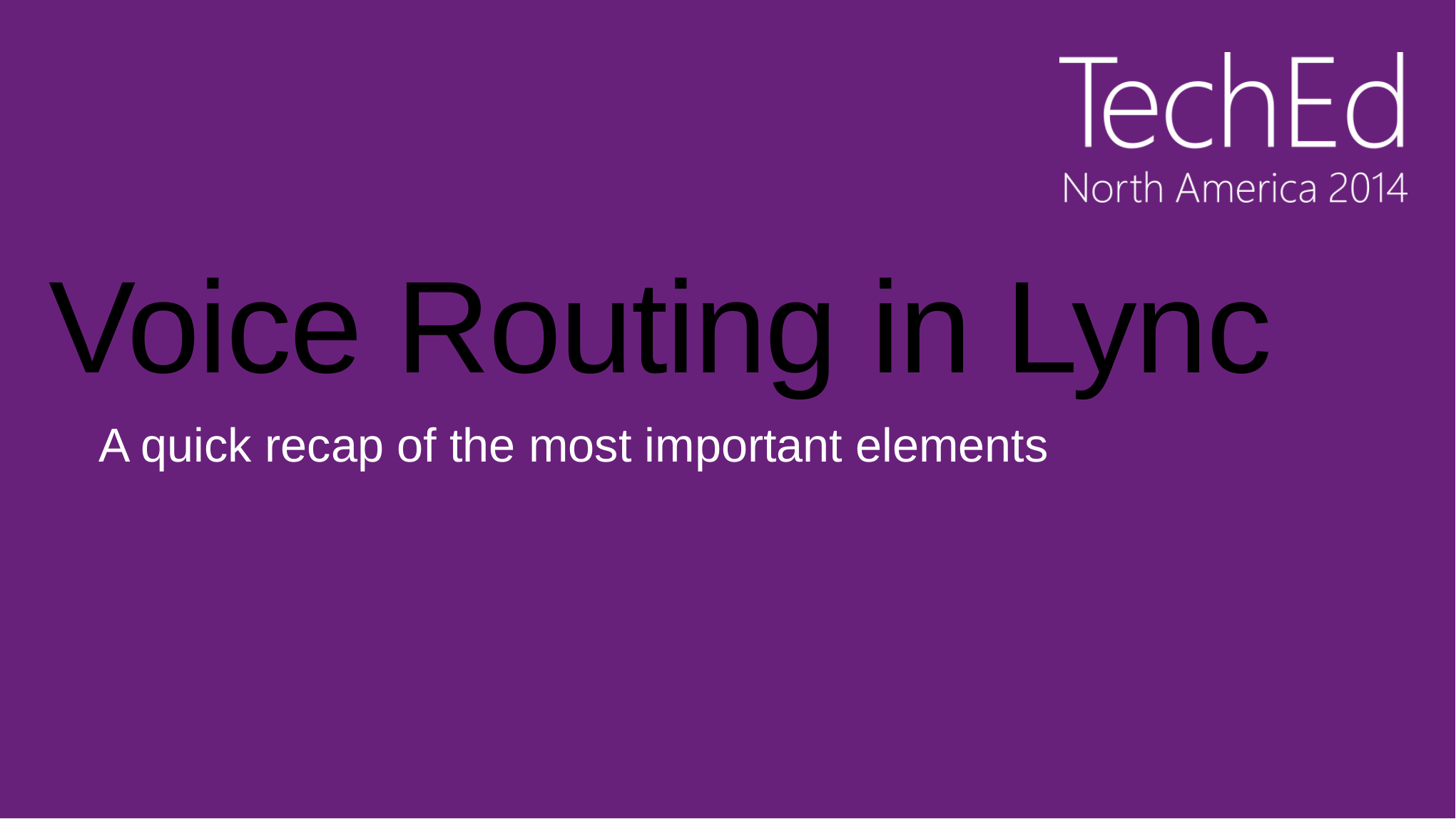

# Voice Routing in Lync
A quick recap of the most important elements